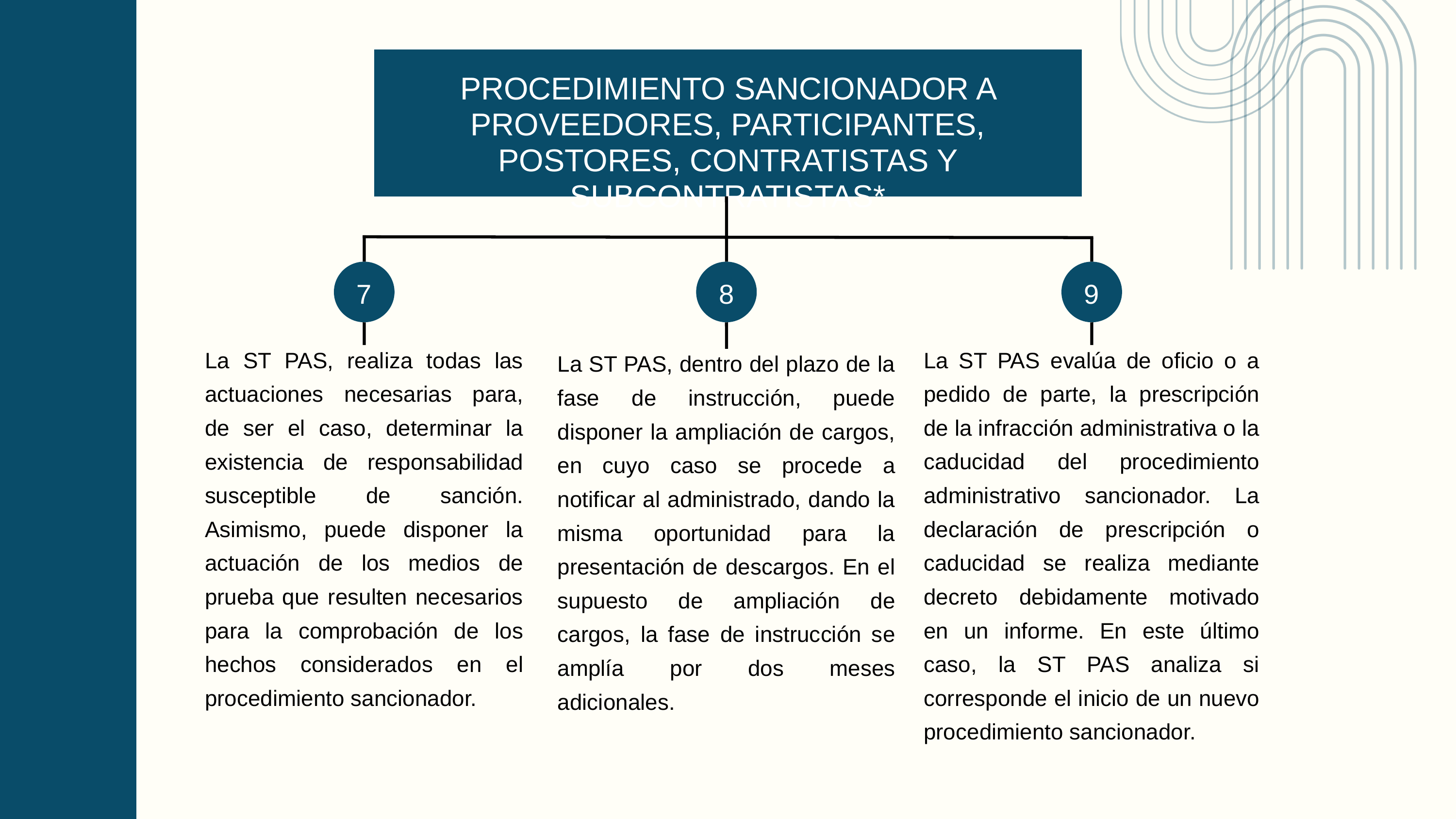

PROCEDIMIENTO SANCIONADOR A PROVEEDORES, PARTICIPANTES, POSTORES, CONTRATISTAS Y SUBCONTRATISTAS*

7

8

9

La ST PAS, realiza todas las actuaciones necesarias para, de ser el caso, determinar la existencia de responsabilidad susceptible de sanción. Asimismo, puede disponer la actuación de los medios de prueba que resulten necesarios para la comprobación de los hechos considerados en el procedimiento sancionador.
La ST PAS evalúa de oficio o a pedido de parte, la prescripción de la infracción administrativa o la caducidad del procedimiento administrativo sancionador. La declaración de prescripción o caducidad se realiza mediante decreto debidamente motivado en un informe. En este último caso, la ST PAS analiza si corresponde el inicio de un nuevo procedimiento sancionador.
La ST PAS, dentro del plazo de la fase de instrucción, puede disponer la ampliación de cargos, en cuyo caso se procede a notificar al administrado, dando la misma oportunidad para la presentación de descargos. En el supuesto de ampliación de cargos, la fase de instrucción se amplía por dos meses adicionales.